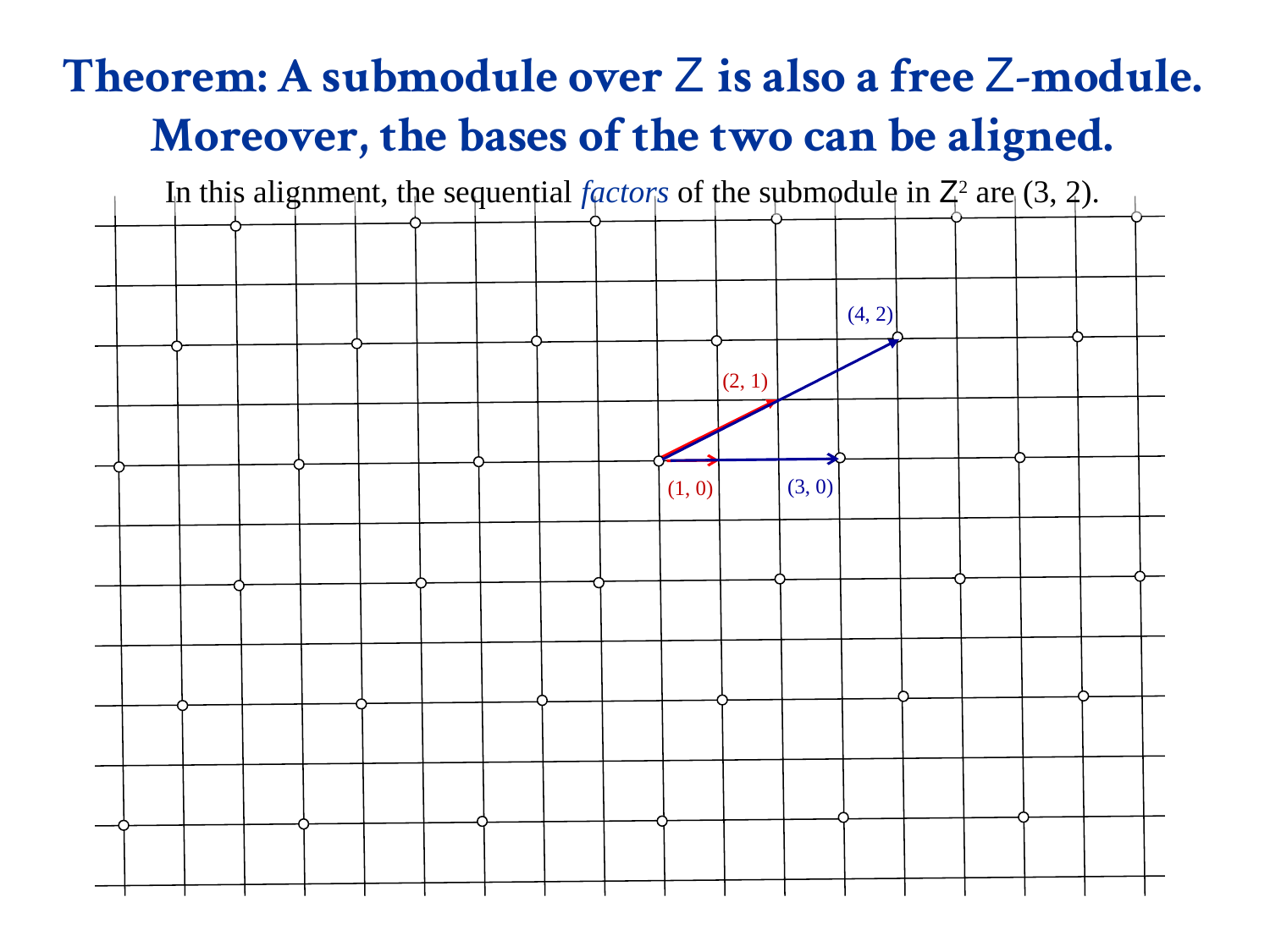

Theorem: A submodule over Z is also a free Z-module. Moreover, the bases of the two can be aligned.
In this alignment, the sequential factors of the submodule in Z2 are (3, 2).

(4, 2)

(2, 1)

(3, 0)
(1, 0)